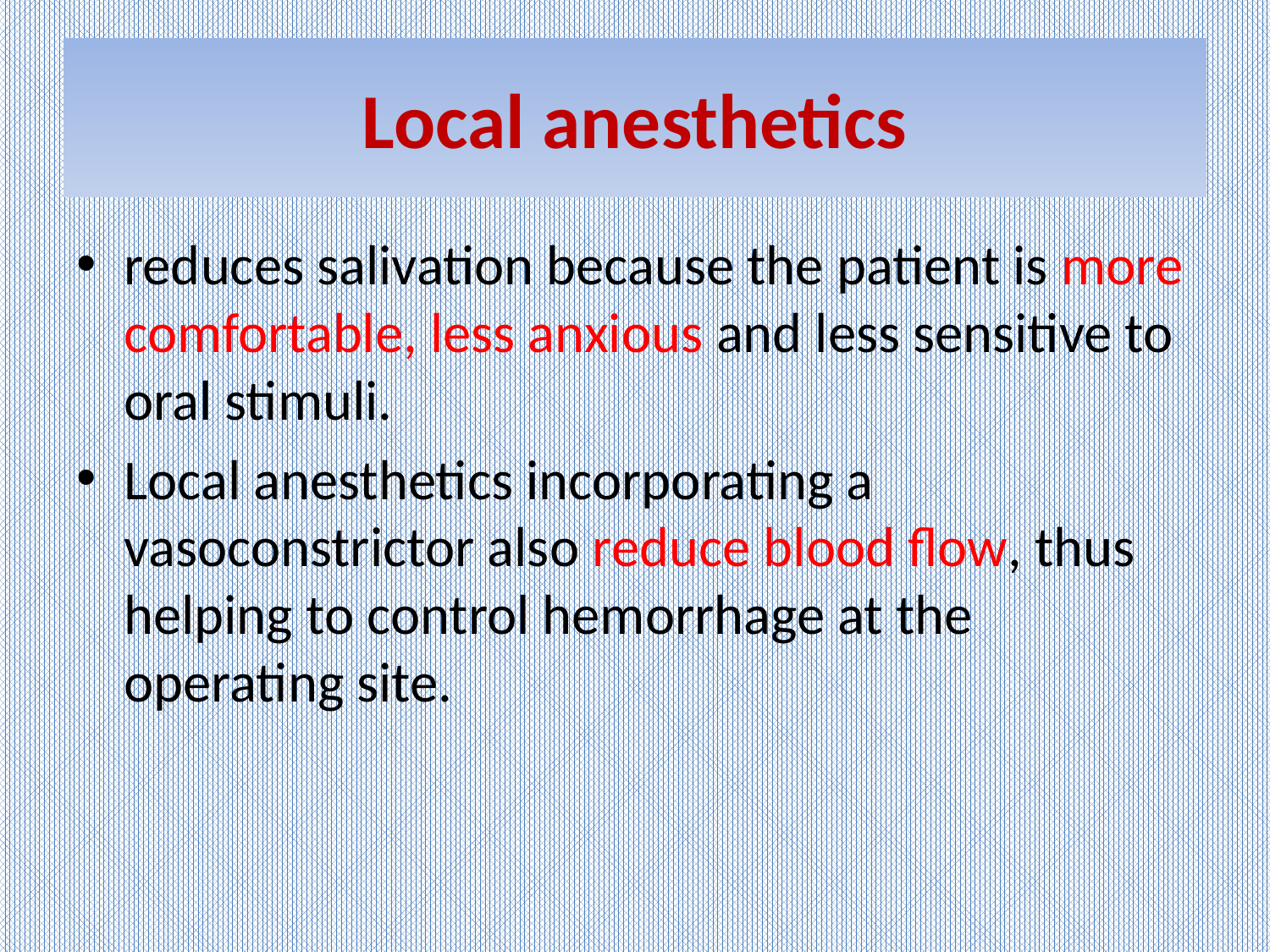

# Local anesthetics
reduces salivation because the patient is more comfortable, less anxious and less sensitive to oral stimuli.
Local anesthetics incorporating a vasoconstrictor also reduce blood flow, thus helping to control hemorrhage at the operating site.